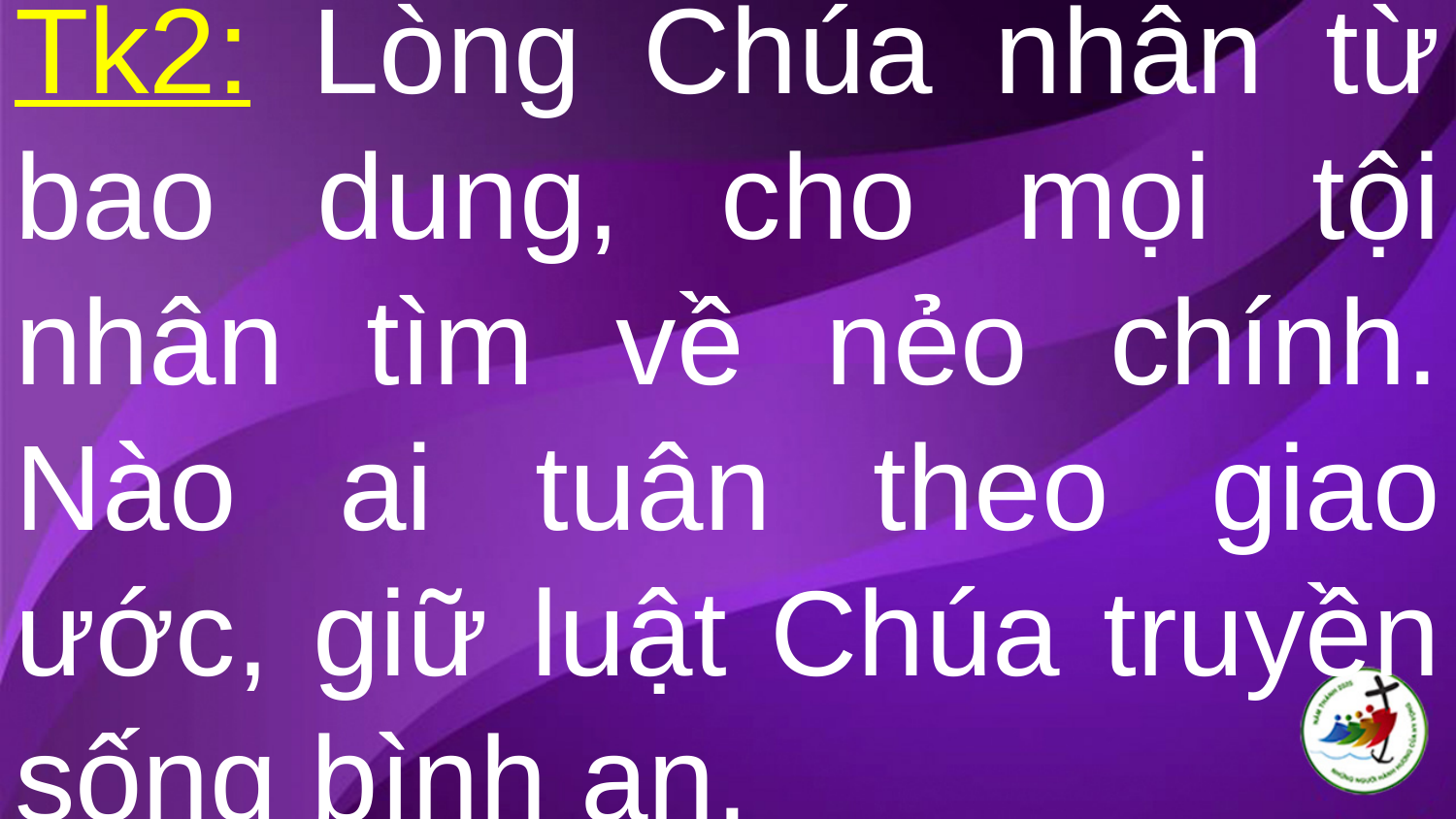

# Tk2: Lòng Chúa nhân từ bao dung, cho mọi tội nhân tìm về nẻo chính. Nào ai tuân theo giao ước, giữ luật Chúa truyền sống bình an.